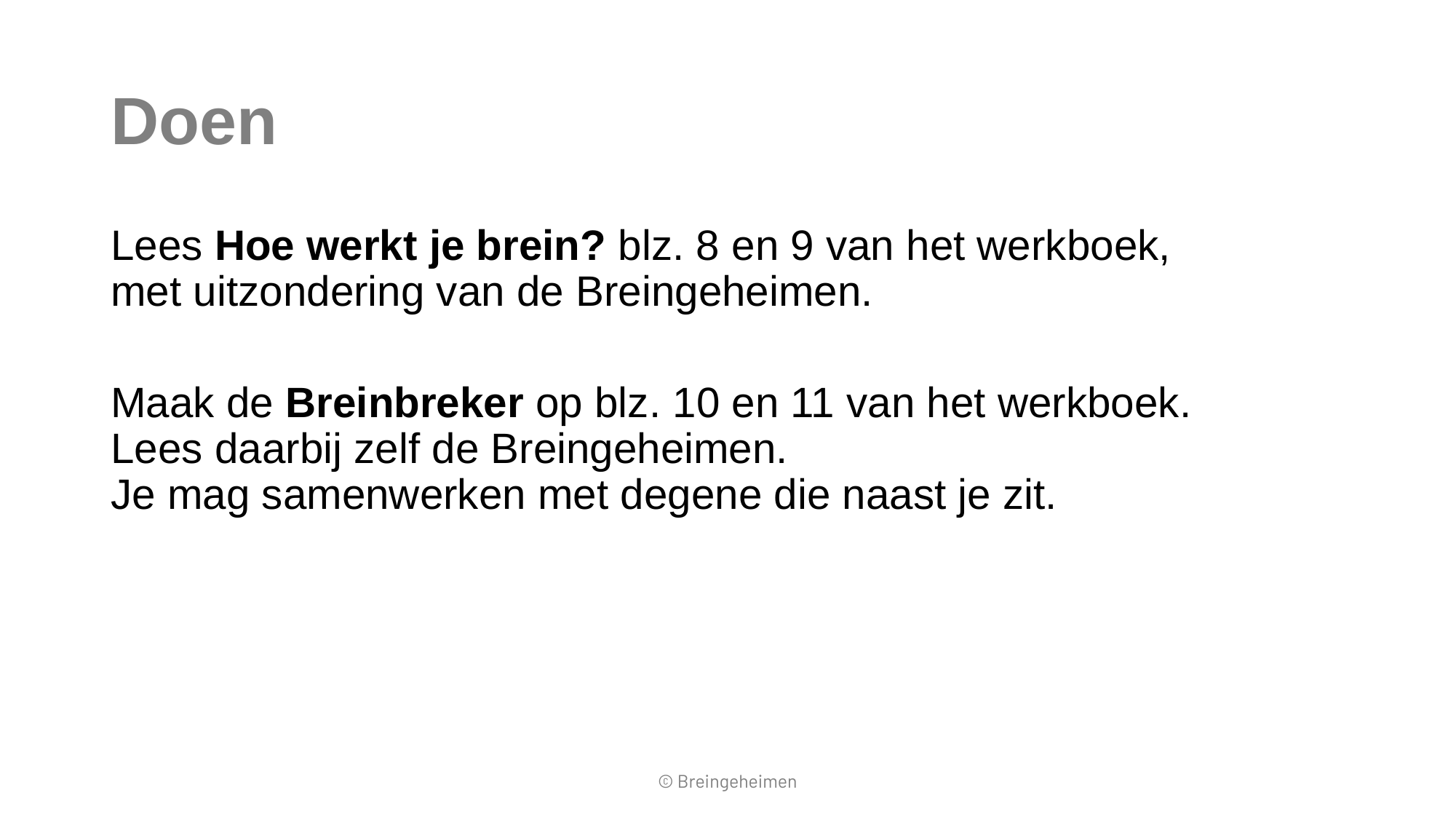

# Doen
Lees Hoe werkt je brein? blz. 8 en 9 van het werkboek,
met uitzondering van de Breingeheimen.
Maak de Breinbreker op blz. 10 en 11 van het werkboek.
Lees daarbij zelf de Breingeheimen.
Je mag samenwerken met degene die naast je zit.

© Breingeheimen